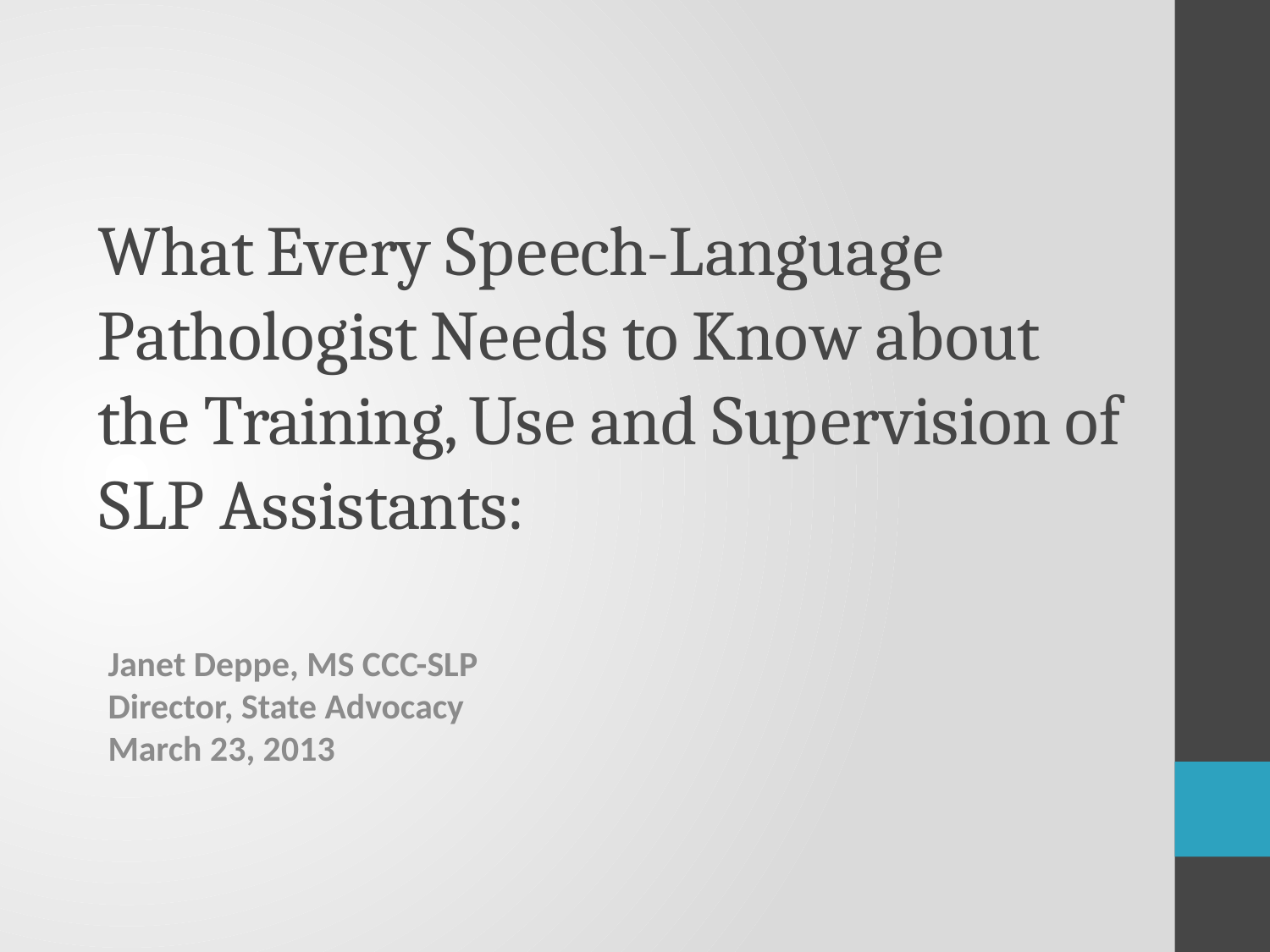

# What Every Speech-Language Pathologist Needs to Know about the Training, Use and Supervision of  SLP Assistants:
Janet Deppe, MS CCC-SLP
Director, State Advocacy
March 23, 2013